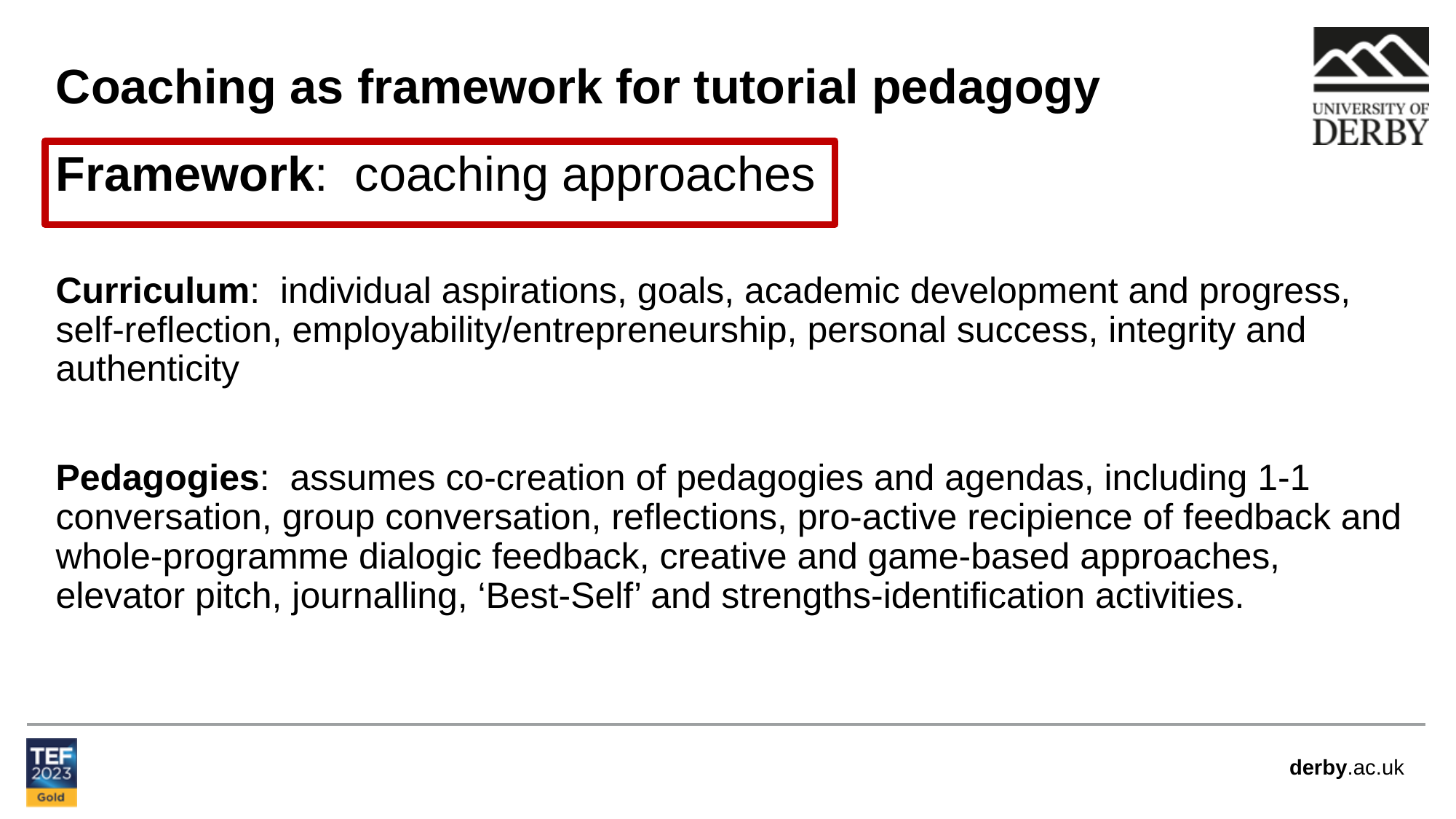

Coaching as framework for tutorial pedagogy

Framework:  coaching approaches

Curriculum:  individual aspirations, goals, academic development and progress, self-reflection, employability/entrepreneurship, personal success, integrity and authenticity

Pedagogies:  assumes co-creation of pedagogies and agendas, including 1-1 conversation, group conversation, reflections, pro-active recipience of feedback and whole-programme dialogic feedback, creative and game-based approaches, elevator pitch, journalling, ‘Best-Self’ and strengths-identification activities.